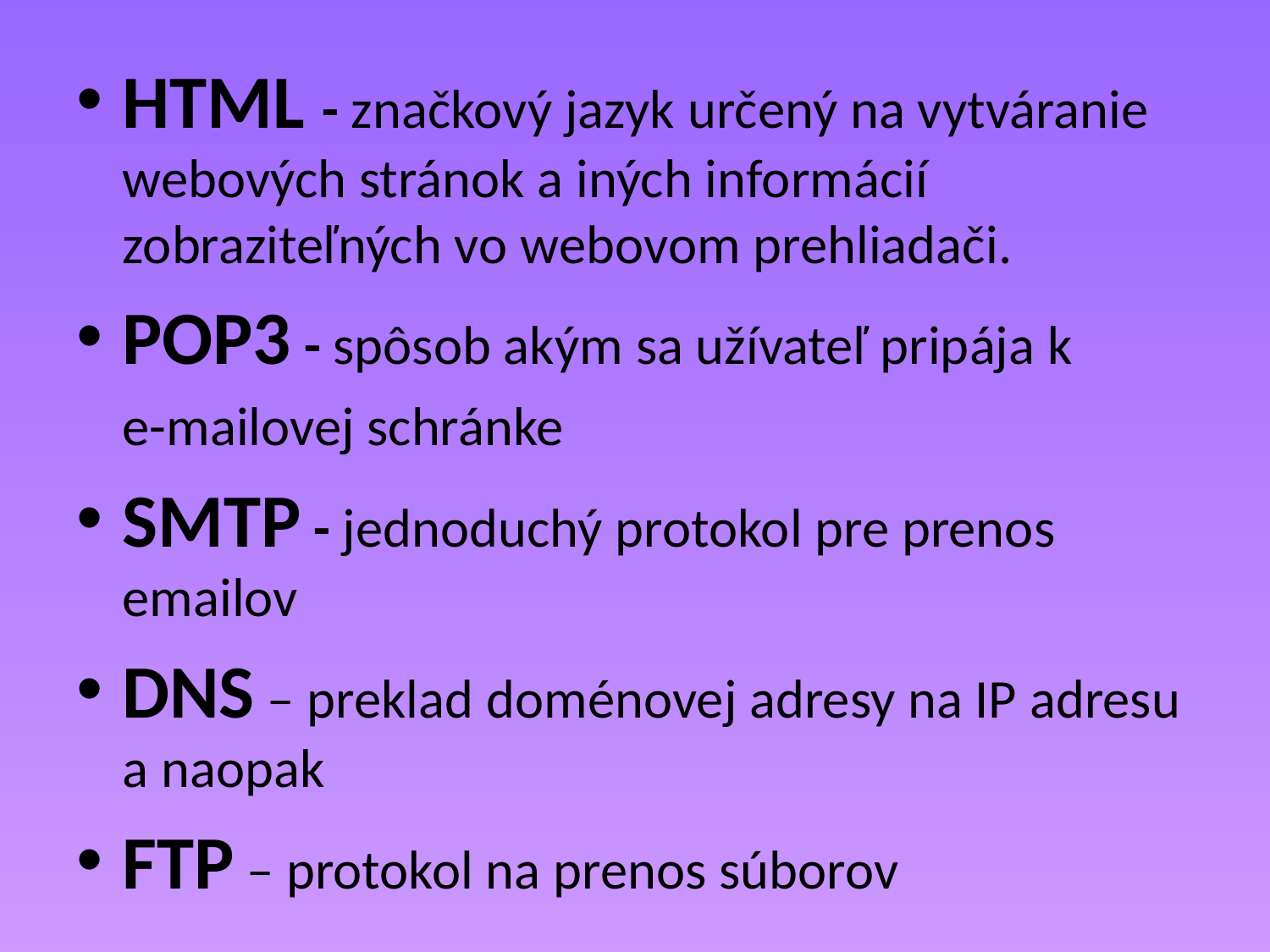

HTML - značkový jazyk určený na vytváranie webových stránok a iných informácií zobraziteľných vo webovom prehliadači.
POP3 - spôsob akým sa užívateľ pripája k
	e-mailovej schránke
SMTP - jednoduchý protokol pre prenos emailov
DNS – preklad doménovej adresy na IP adresu a naopak
FTP – protokol na prenos súborov